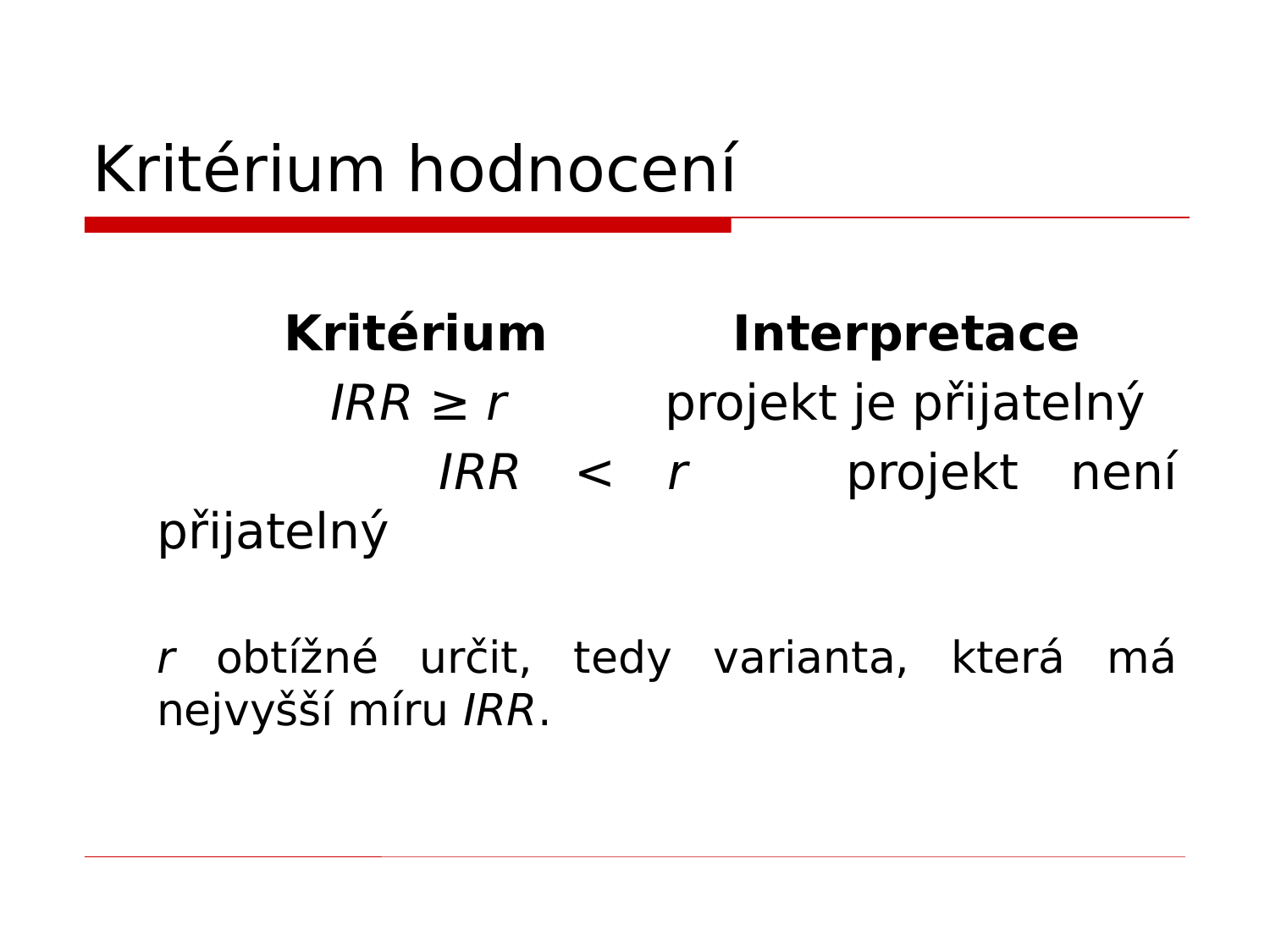

# Kritérium hodnocení

		Kritérium	    Interpretace
		   IRR ≥ r		projekt je přijatelný
		   IRR < r		projekt není přijatelný

	r obtížné určit, tedy varianta, která má nejvyšší míru IRR.